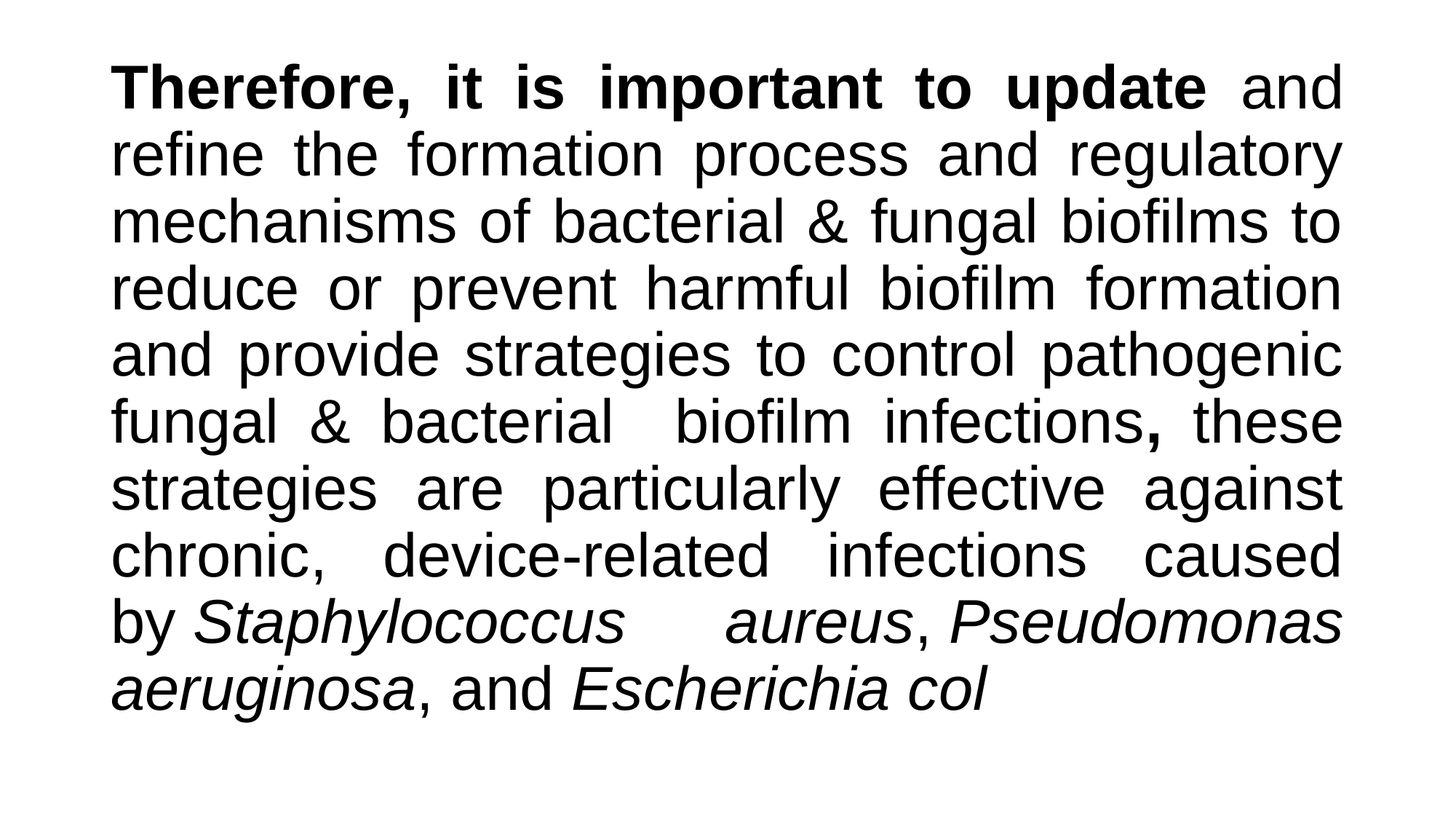

Therefore, it is important to update and refine the formation process and regulatory mechanisms of bacterial & fungal biofilms to reduce or prevent harmful biofilm formation and provide strategies to control pathogenic fungal & bacterial  biofilm infections, these strategies are particularly effective against chronic, device-related infections caused by Staphylococcus aureus, Pseudomonas aeruginosa, and Escherichia col